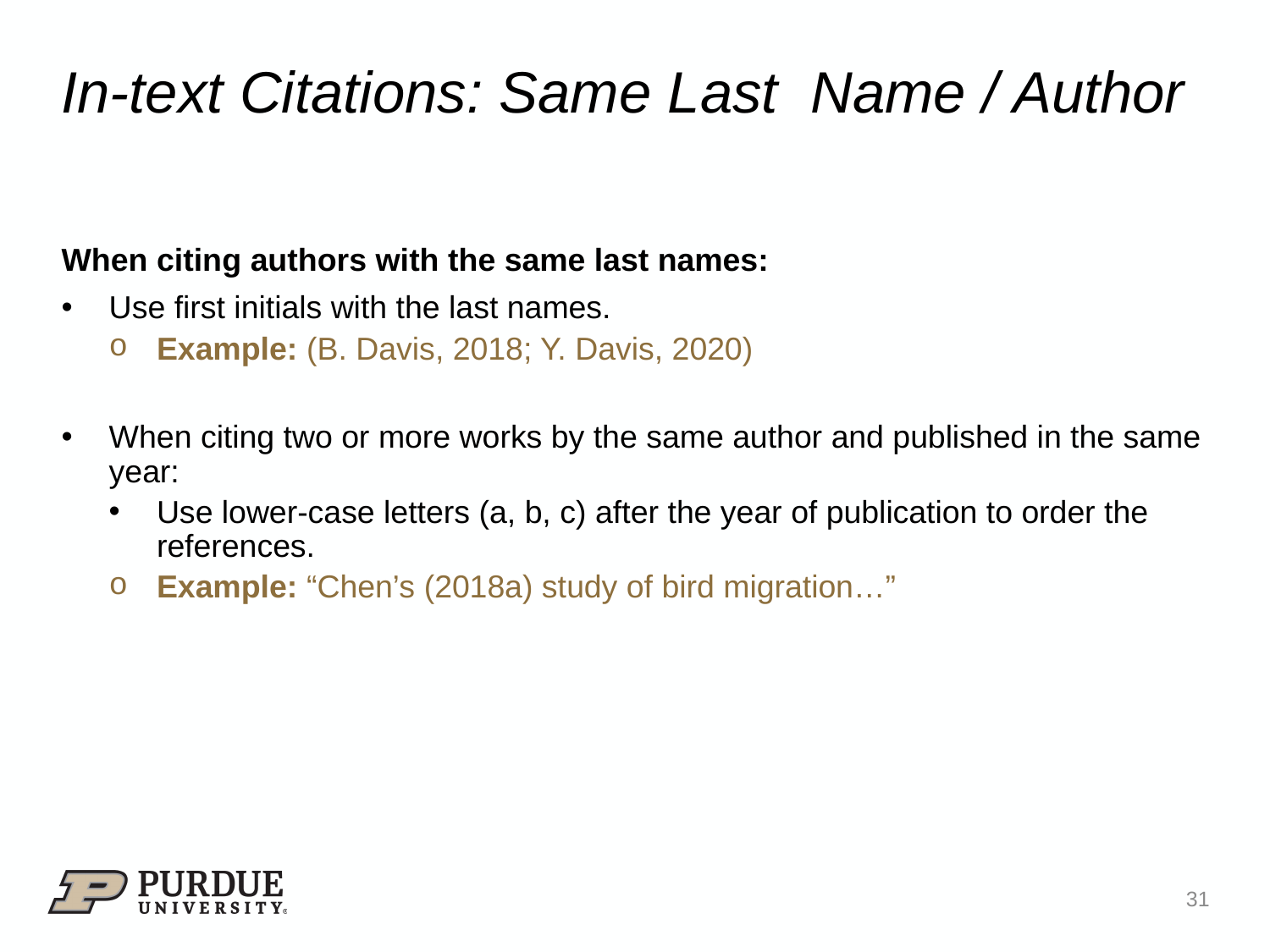

# In-text Citations: Same Last  Name / Author
When citing authors with the same last names:
Use first initials with the last names.
Example: (B. Davis, 2018; Y. Davis, 2020)

When citing two or more works by the same author and published in the same year:
Use lower-case letters (a, b, c) after the year of publication to order the references.
Example: “Chen’s (2018a) study of bird migration…”

31